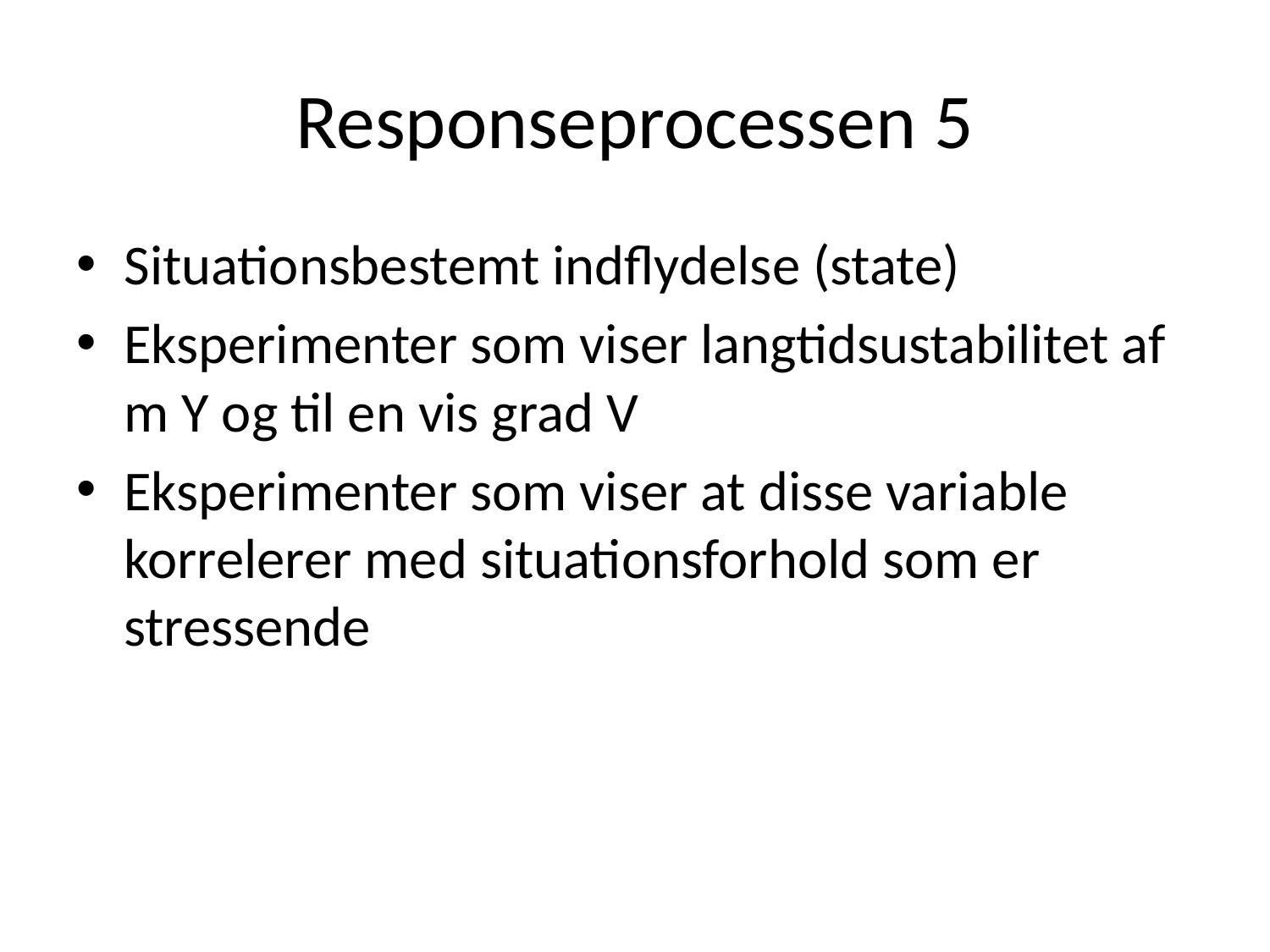

# Responseprocessen 5
Situationsbestemt indflydelse (state)
Eksperimenter som viser langtidsustabilitet af m Y og til en vis grad V
Eksperimenter som viser at disse variable korrelerer med situationsforhold som er stressende